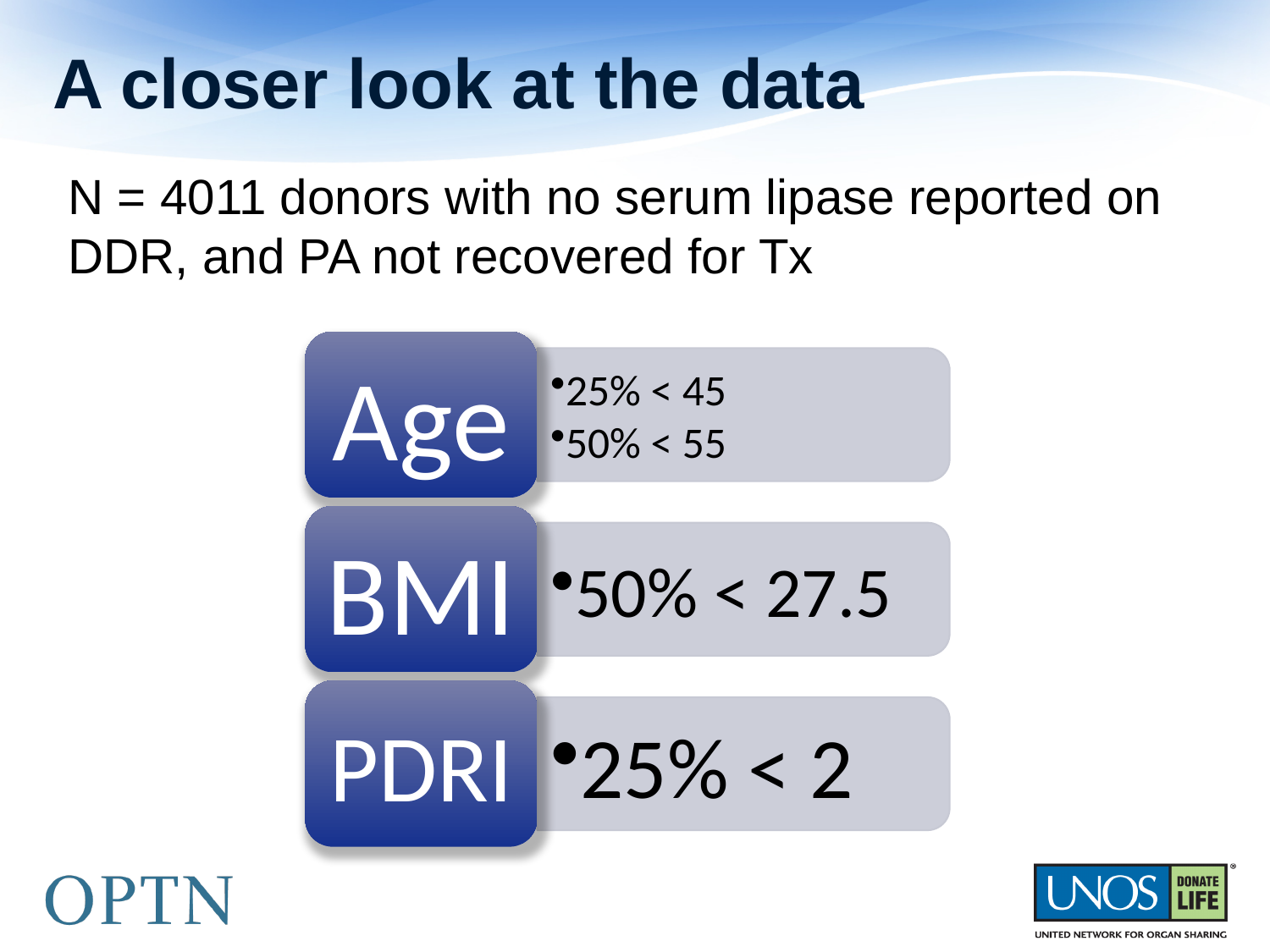

# A closer look at the data
N = 4011 donors with no serum lipase reported on DDR, and PA not recovered for Tx
Age
25% < 45
50% < 55
BMI
50% < 27.5
PDRI
25% < 2